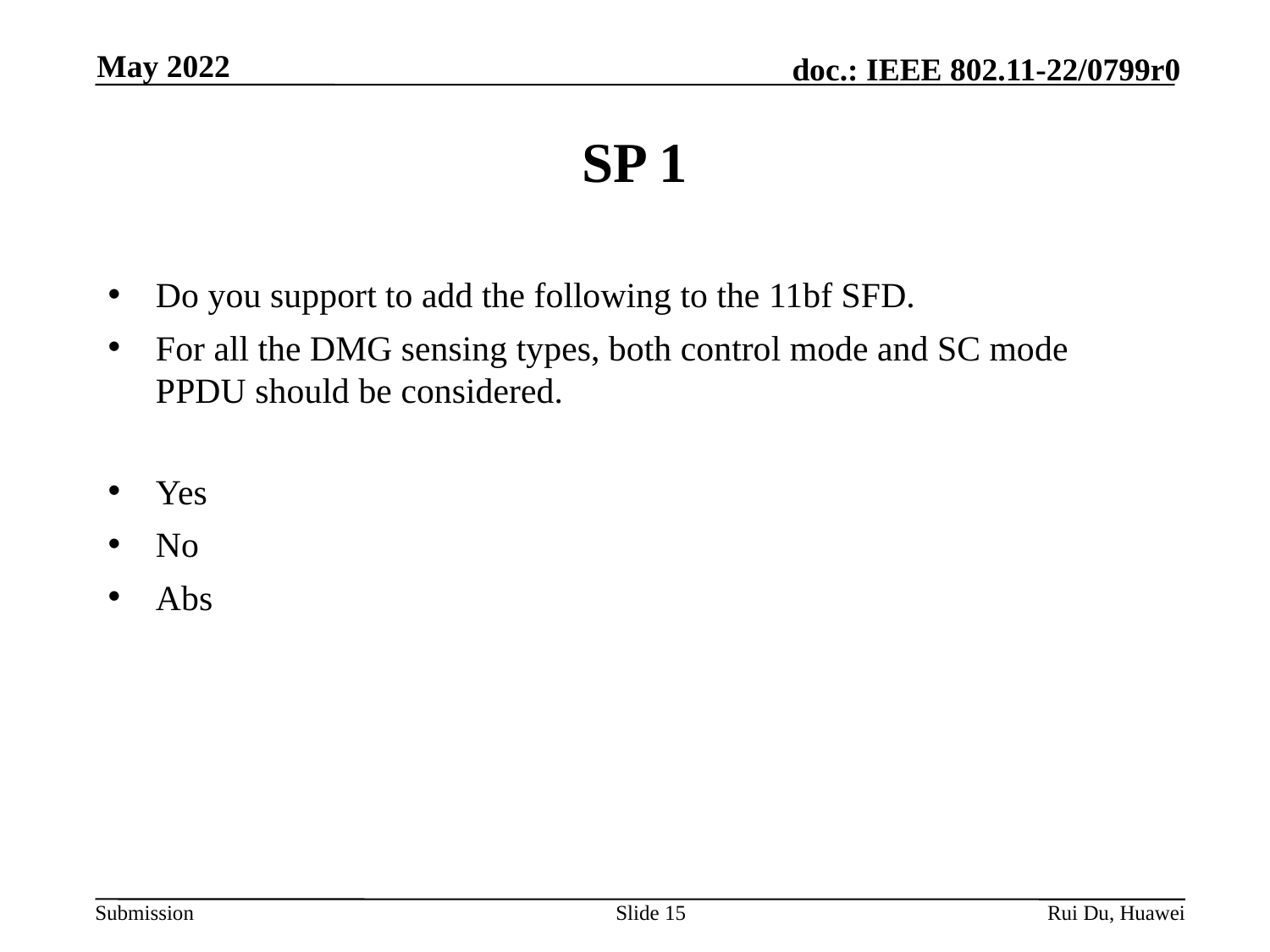

May 2022
# SP 1
Do you support to add the following to the 11bf SFD.
For all the DMG sensing types, both control mode and SC mode PPDU should be considered.

Yes
No
Abs

Slide 15